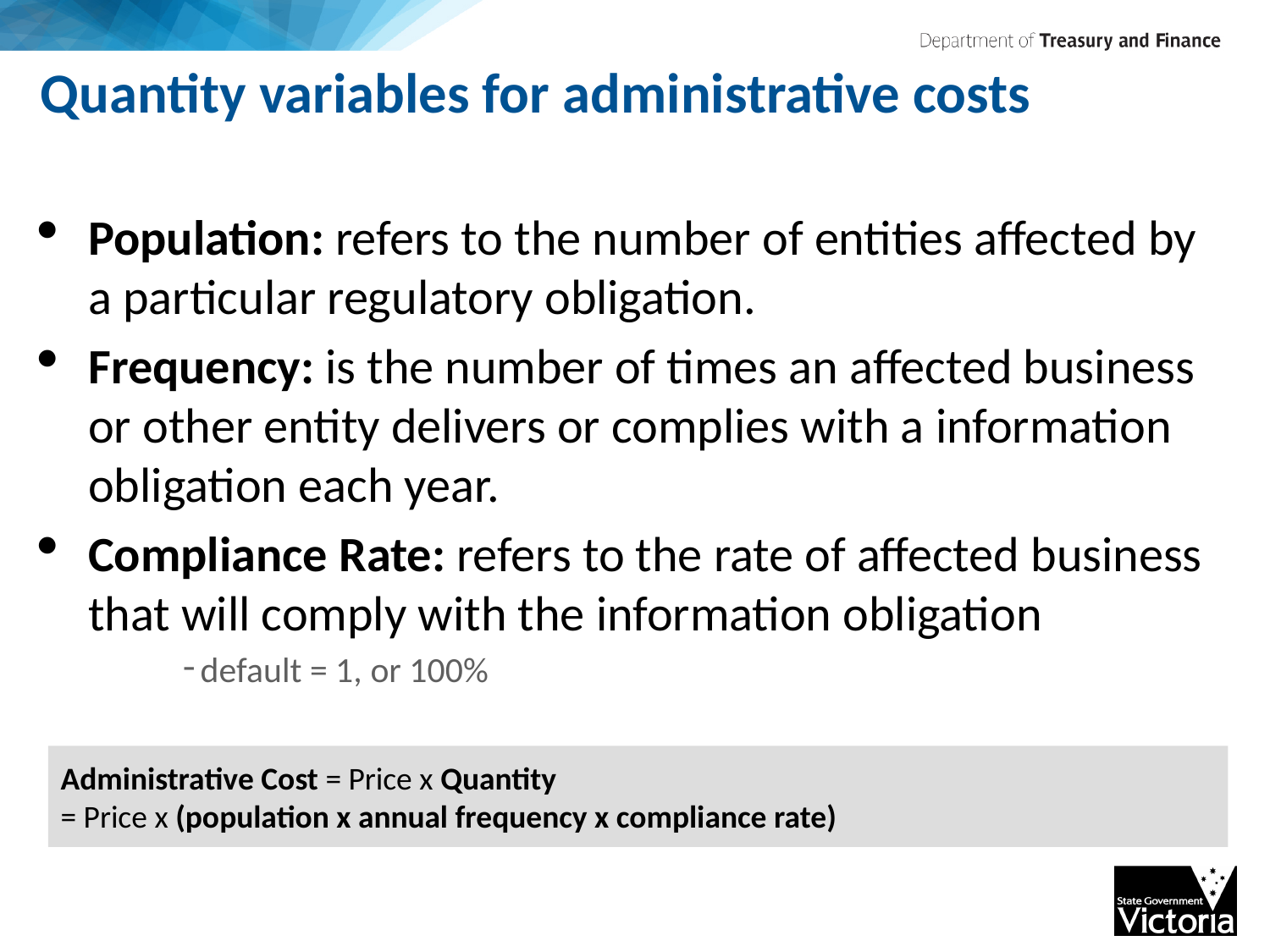

# Quantity variables for administrative costs

Population: refers to the number of entities affected by a particular regulatory obligation.
Frequency: is the number of times an affected business or other entity delivers or complies with a information obligation each year.
Compliance Rate: refers to the rate of affected business that will comply with the information obligation
default = 1, or 100%
Administrative Cost = Price x Quantity
= Price x (population x annual frequency x compliance rate)